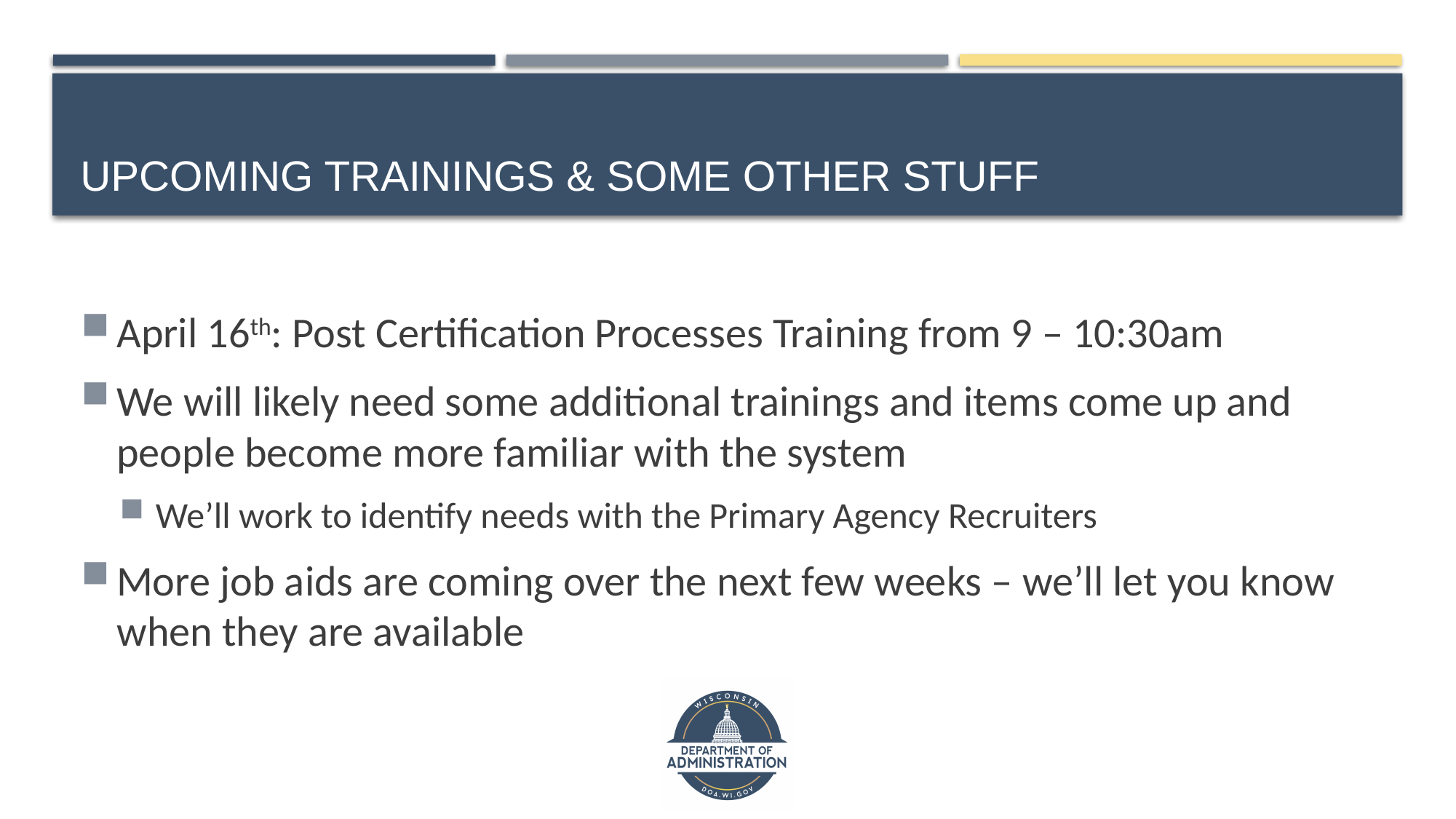

# Upcoming trainings & some other stuff
April 16th: Post Certification Processes Training from 9 – 10:30am
We will likely need some additional trainings and items come up and people become more familiar with the system
We’ll work to identify needs with the Primary Agency Recruiters
More job aids are coming over the next few weeks – we’ll let you know when they are available